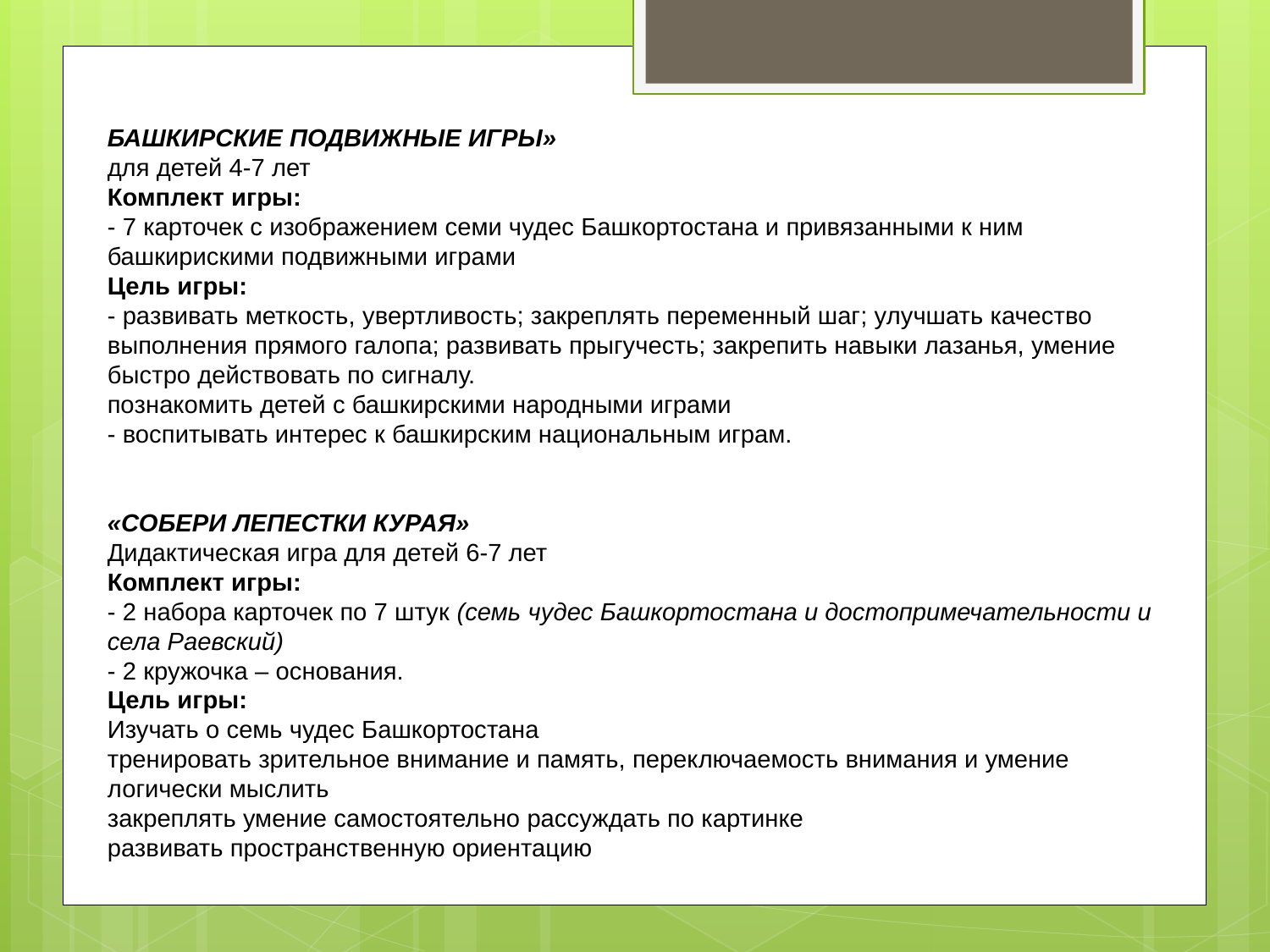

БАШКИРСКИЕ ПОДВИЖНЫЕ ИГРЫ»
для детей 4-7 лет
Комплект игры:
- 7 карточек с изображением семи чудес Башкортостана и привязанными к ним башкирискими подвижными играми
Цель игры:
- развивать меткость, увертливость; закреплять переменный шаг; улучшать качество выполнения прямого галопа; развивать прыгучесть; закрепить навыки лазанья, умение быстро действовать по сигналу.
познакомить детей с башкирскими народными играми
- воспитывать интерес к башкирским национальным играм.

«СОБЕРИ ЛЕПЕСТКИ КУРАЯ»
Дидактическая игра для детей 6-7 лет
Комплект игры:
- 2 набора карточек по 7 штук (семь чудес Башкортостана и достопримечательности и села Раевский)
- 2 кружочка – основания.
Цель игры:
Изучать о семь чудес Башкортостана
тренировать зрительное внимание и память, переключаемость внимания и умение логически мыслить
закреплять умение самостоятельно рассуждать по картинке
развивать пространственную ориентацию